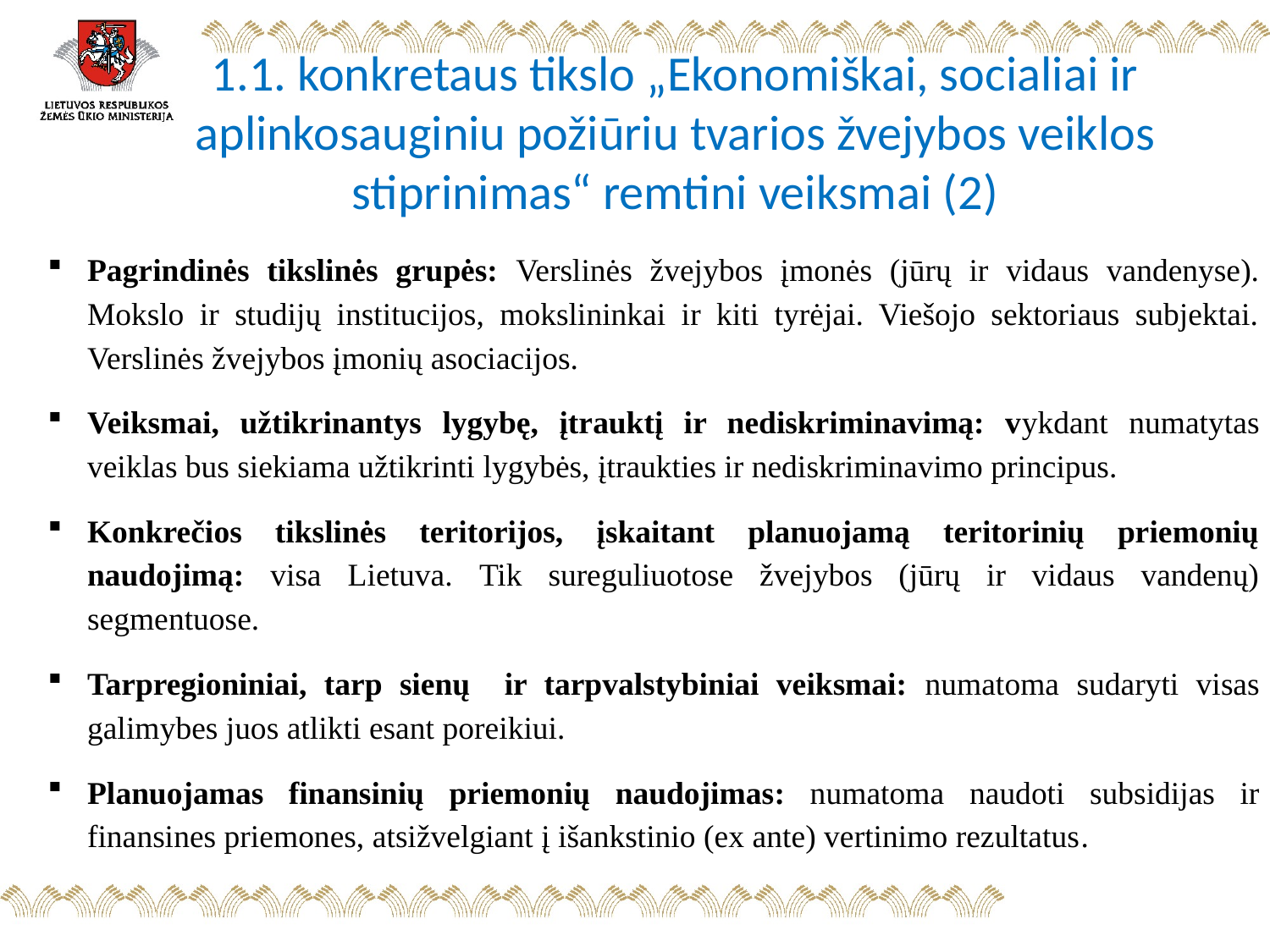

# 1.1. konkretaus tikslo „Ekonomiškai, socialiai ir aplinkosauginiu požiūriu tvarios žvejybos veiklos stiprinimas“ remtini veiksmai (2)
Pagrindinės tikslinės grupės: Verslinės žvejybos įmonės (jūrų ir vidaus vandenyse). Mokslo ir studijų institucijos, mokslininkai ir kiti tyrėjai. Viešojo sektoriaus subjektai. Verslinės žvejybos įmonių asociacijos.
Veiksmai, užtikrinantys lygybę, įtrauktį ir nediskriminavimą: vykdant numatytas veiklas bus siekiama užtikrinti lygybės, įtraukties ir nediskriminavimo principus.
Konkrečios tikslinės teritorijos, įskaitant planuojamą teritorinių priemonių naudojimą: visa Lietuva. Tik sureguliuotose žvejybos (jūrų ir vidaus vandenų) segmentuose.
Tarpregioniniai, tarp sienų  ir tarpvalstybiniai veiksmai: numatoma sudaryti visas galimybes juos atlikti esant poreikiui.
Planuojamas finansinių priemonių naudojimas: numatoma naudoti subsidijas ir finansines priemones, atsižvelgiant į išankstinio (ex ante) vertinimo rezultatus.